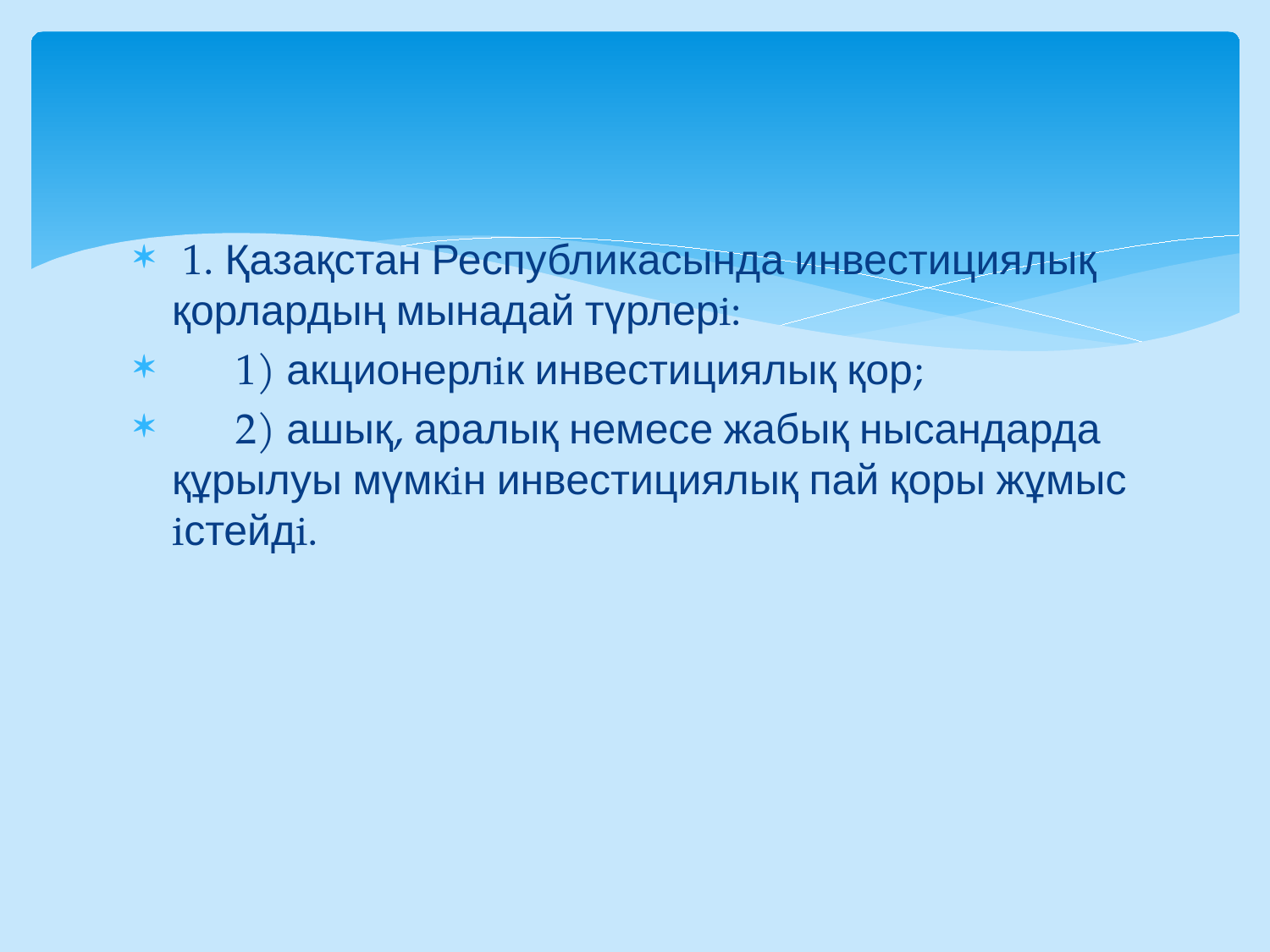

1. Қазақстан Республикасында инвестициялық қорлардың мынадай түрлерi:
      1) акционерлiк инвестициялық қор;
      2) ашық, аралық немесе жабық нысандарда құрылуы мүмкiн инвестициялық пай қоры жұмыс iстейдi.